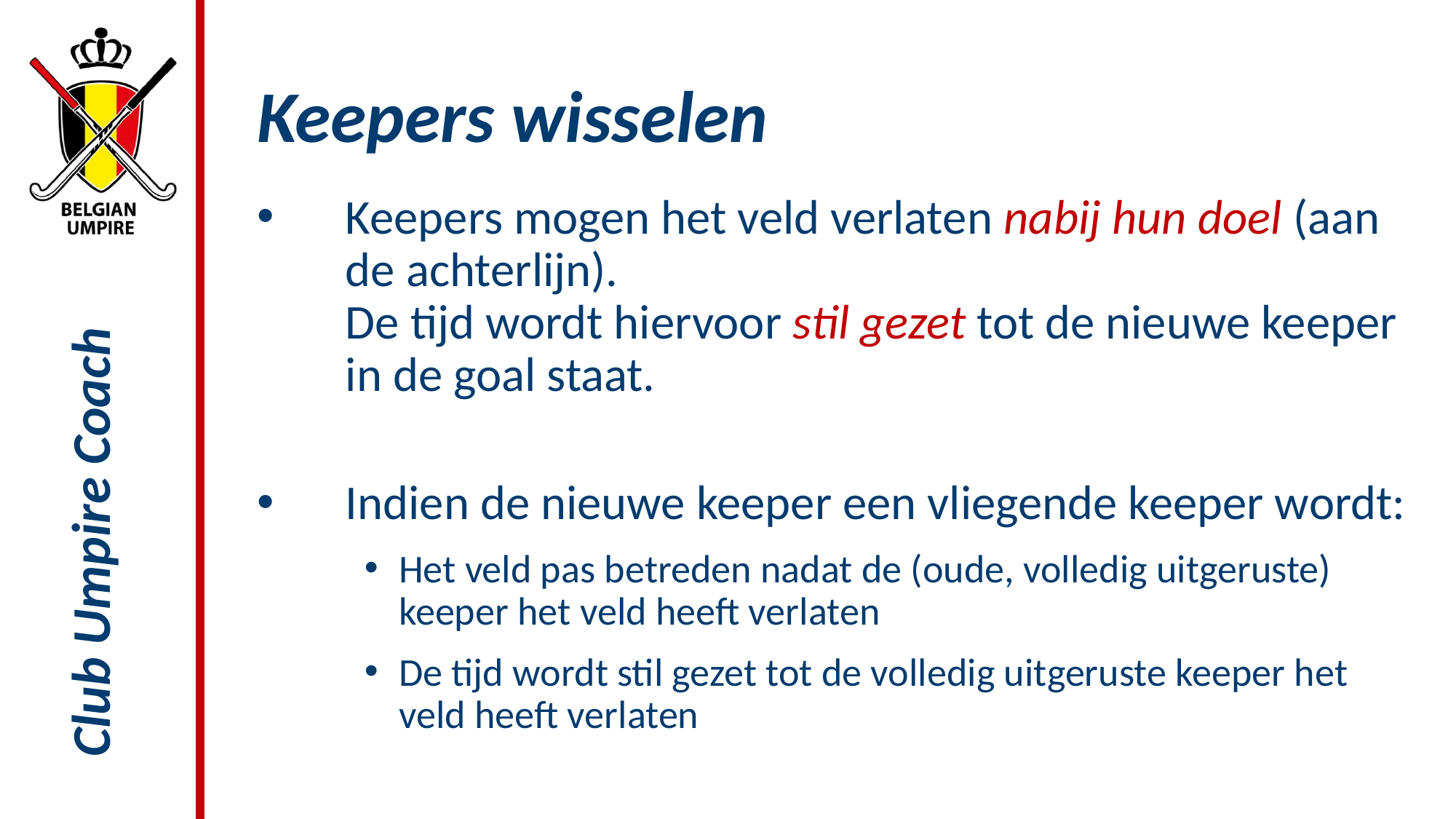

# Keepers wisselen
Keepers mogen het veld verlaten nabij hun doel (aan de achterlijn).
De tijd wordt hiervoor stil gezet tot de nieuwe keeper in de goal staat.
Indien de nieuwe keeper een vliegende keeper wordt:
Het veld pas betreden nadat de (oude, volledig uitgeruste) keeper het veld heeft verlaten
De tijd wordt stil gezet tot de volledig uitgeruste keeper het veld heeft verlaten